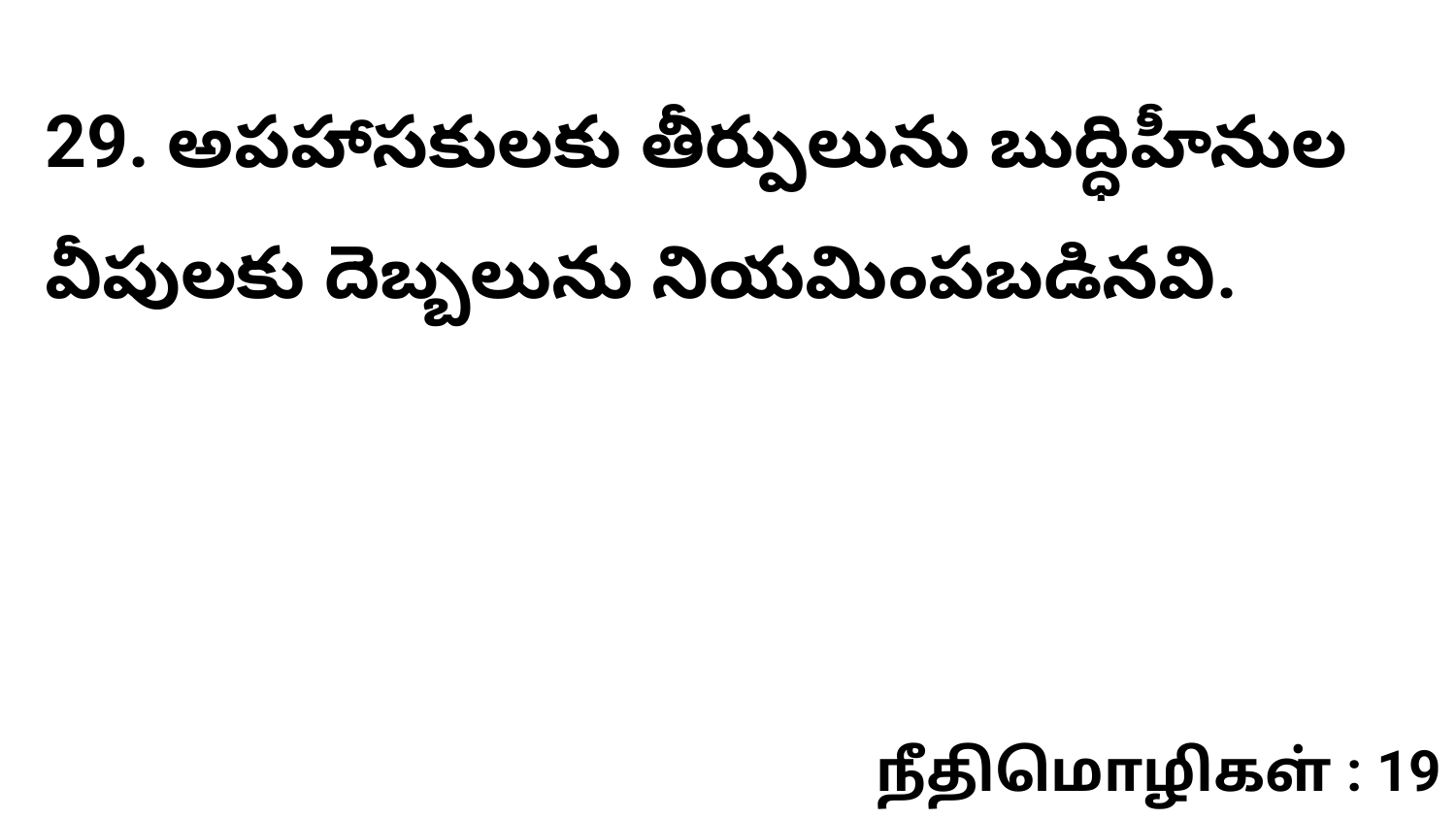

29. అపహాసకులకు తీర్పులును బుద్ధిహీనుల వీపులకు దెబ్బలును నియమింపబడినవి.
நீதிமொழிகள் : 19